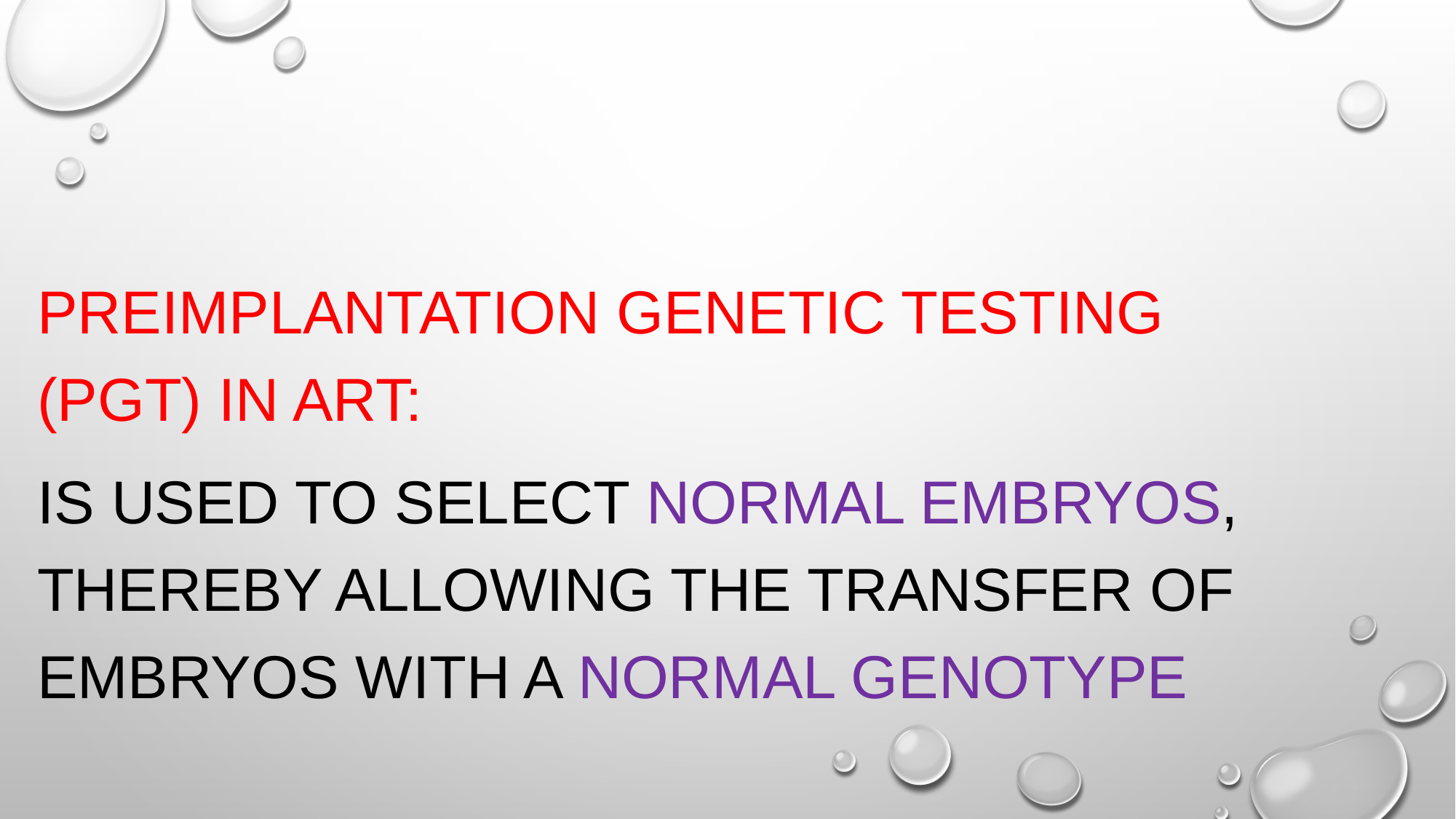

Preimplantation genetic testing (PGT) in ART:
is used to select normal embryos, thereby allowing the transfer of embryos with a normal genotype